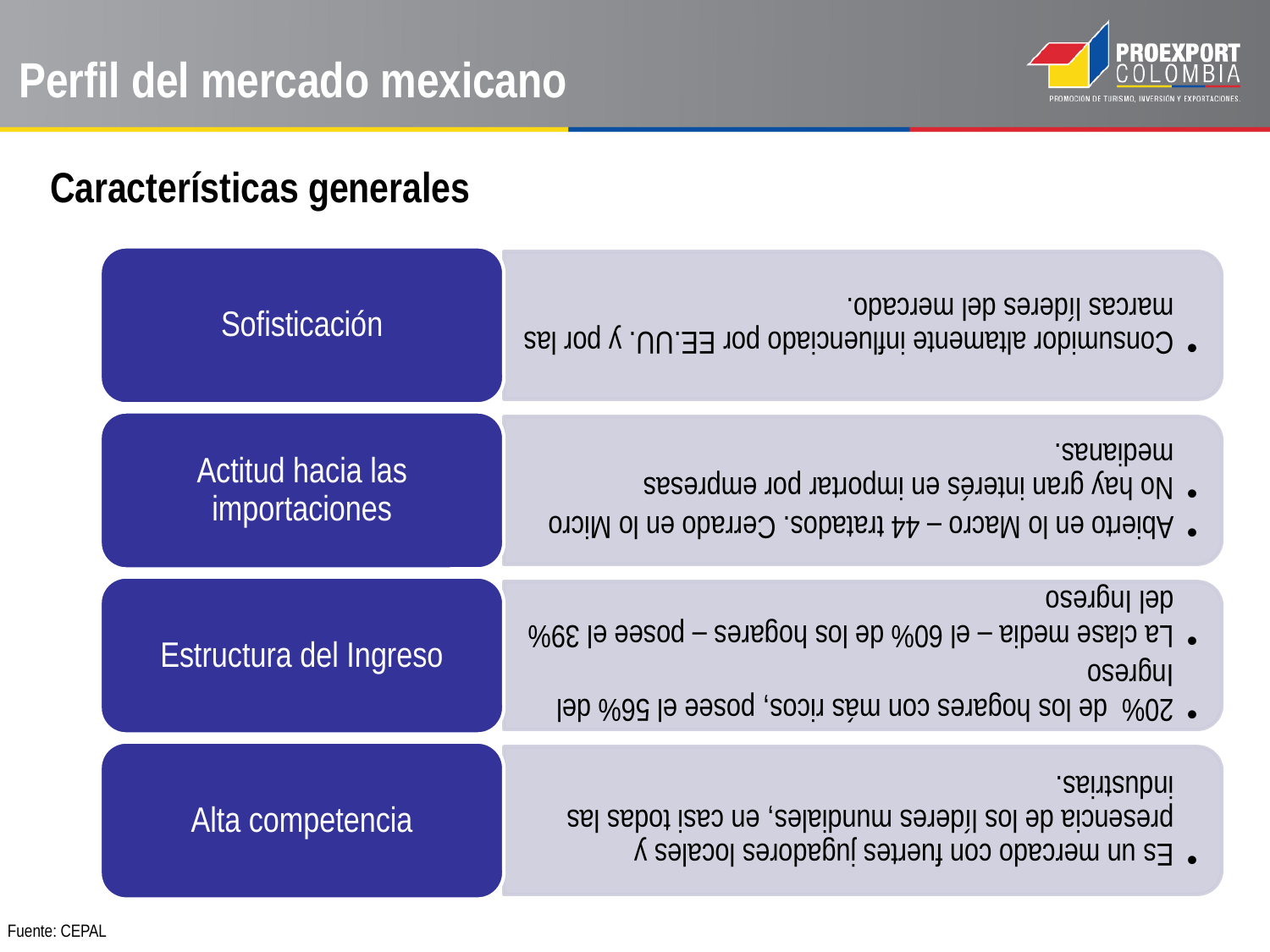

Perfil del mercado mexicano
Características generales
Consumidor altamente influenciado por EE.UU. y por las marcas líderes del mercado.
Sofisticación
Abierto en lo Macro – 44 tratados. Cerrado en lo Micro
No hay gran interés en importar por empresas medianas.
Actitud hacia las importaciones
20%  de los hogares con más ricos, posee el 56% del Ingreso
La clase media – el 60% de los hogares – posee el 39% del Ingreso
Estructura del Ingreso
Es un mercado con fuertes jugadores locales y presencia de los líderes mundiales, en casi todas las industrias.
Alta competencia
Fuente: CEPAL